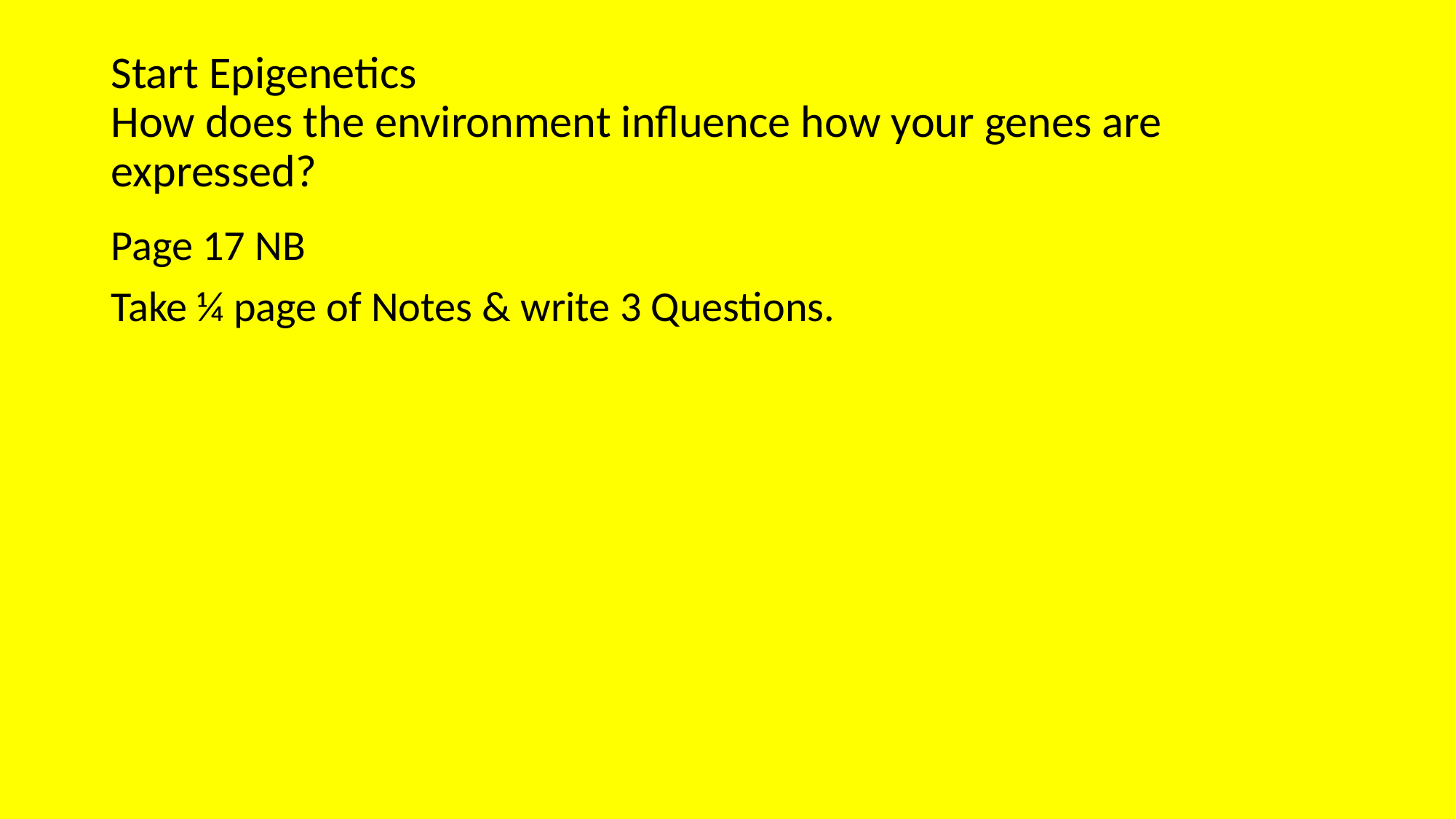

# Start Epigenetics How does the environment influence how your genes are expressed?
Page 17 NB
Take ¼ page of Notes & write 3 Questions.